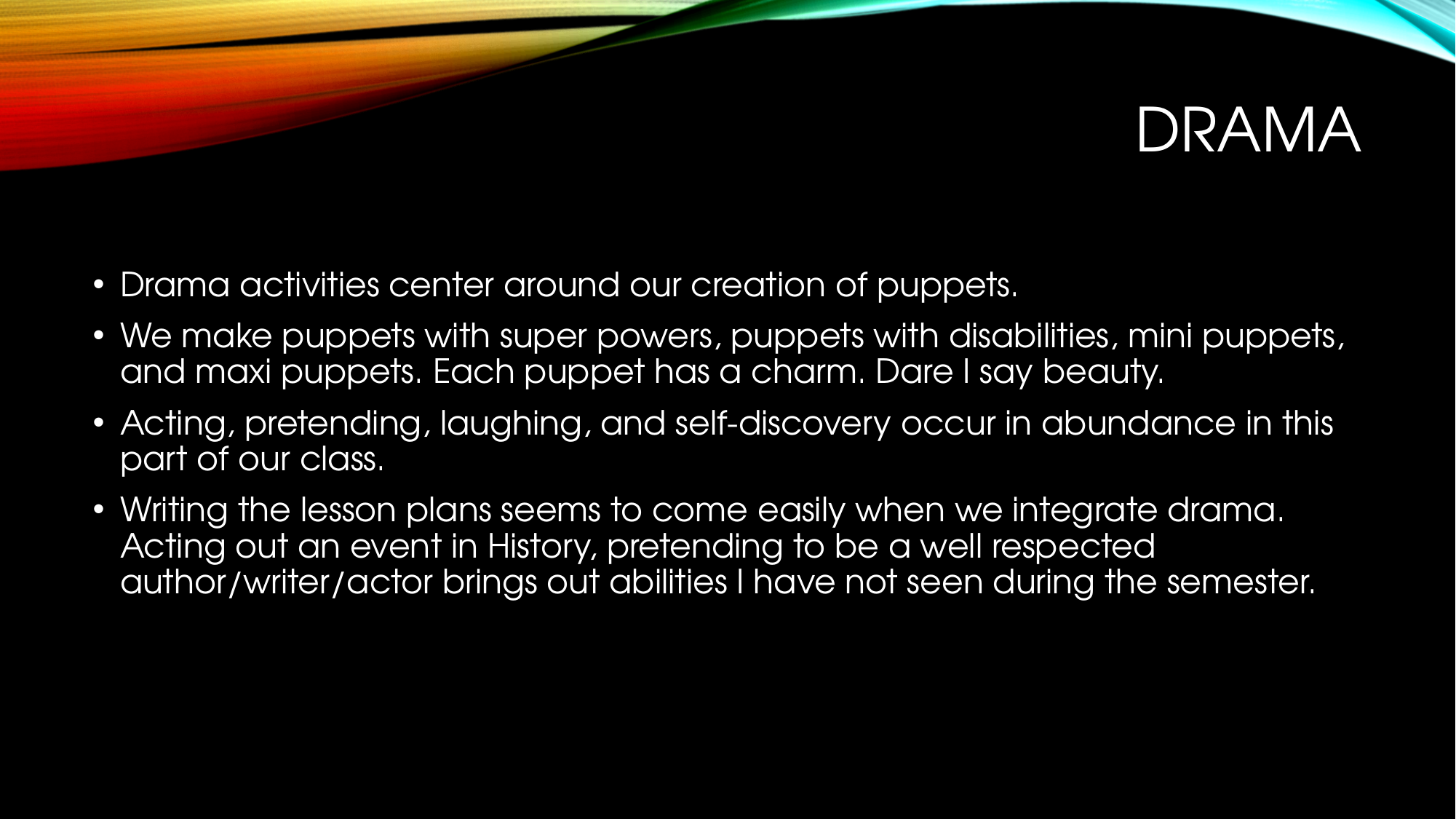

# Drama
Drama activities center around our creation of puppets.
We make puppets with super powers, puppets with disabilities, mini puppets, and maxi puppets. Each puppet has a charm. Dare I say beauty.
Acting, pretending, laughing, and self-discovery occur in abundance in this part of our class.
Writing the lesson plans seems to come easily when we integrate drama. Acting out an event in History, pretending to be a well respected author/writer/actor brings out abilities I have not seen during the semester.